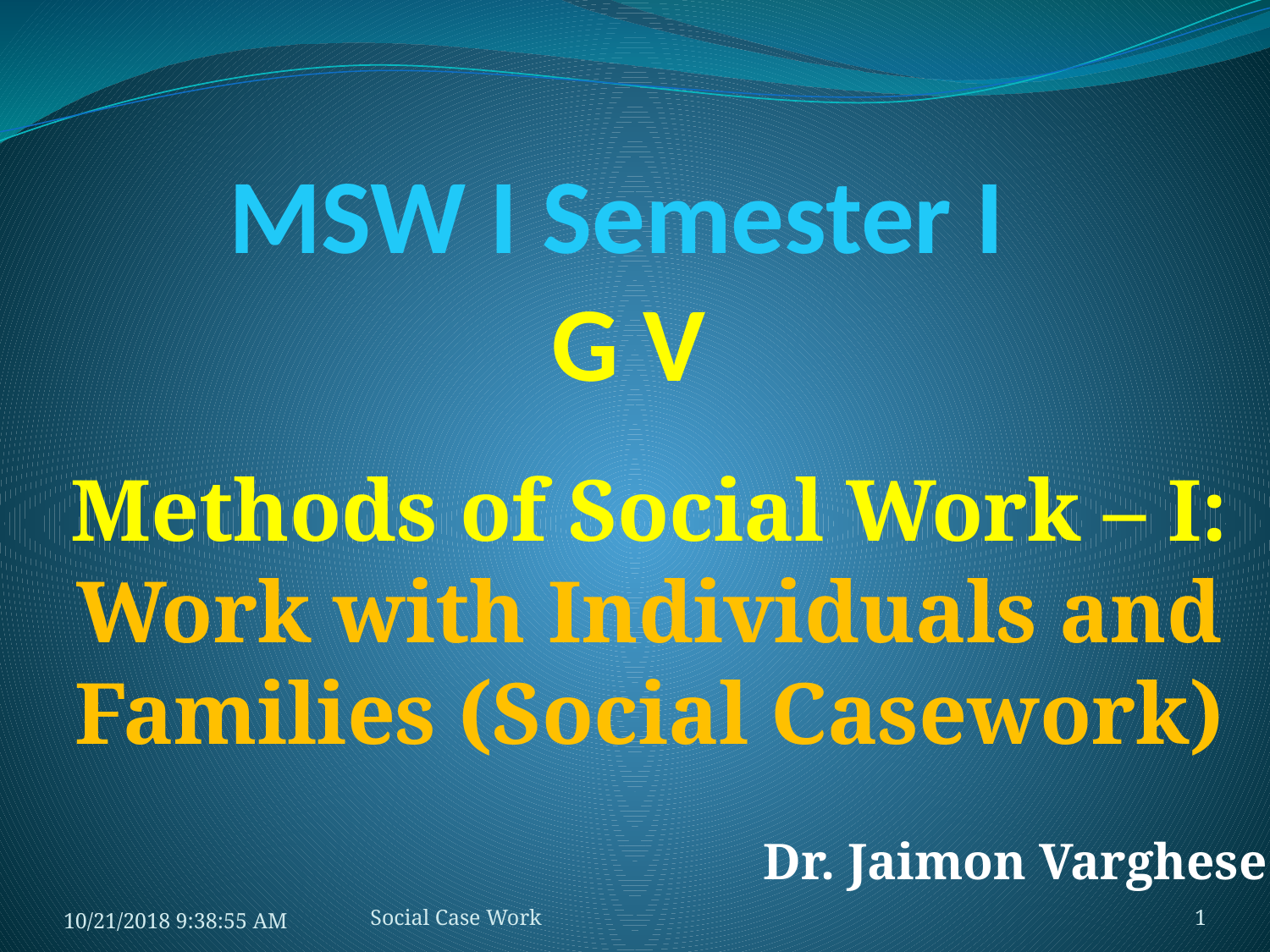

# MSW I Semester I G V

Methods of Social Work – I: Work with Individuals and Families (Social Casework)
Dr. Jaimon Varghese
10/21/2018 9:38:55 AM
Social Case Work
1